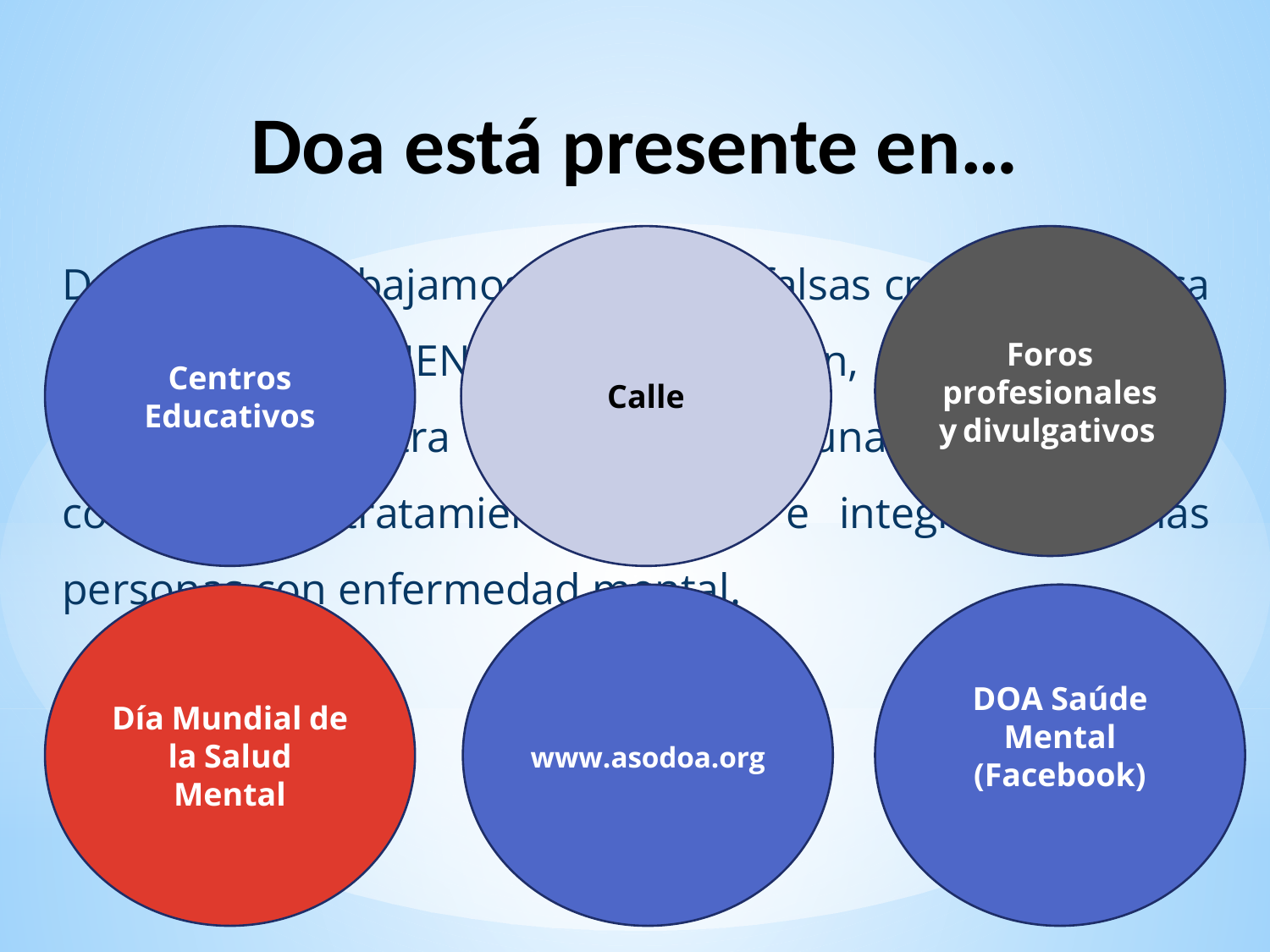

# Doa está presente en…
Desde DOA trabajamos porque las falsas creencias acerca de la SALUD MENTAL desaparezcan, entendiendo la intervención contra el estigma como una cuenta más del collar en el tratamiento integral e integrador de las personas con enfermedad mental.

Centros Educativos
Calle
Foros profesionales y divulgativos
Día Mundial de la Salud Mental
www.asodoa.org
DOA Saúde Mental (Facebook)